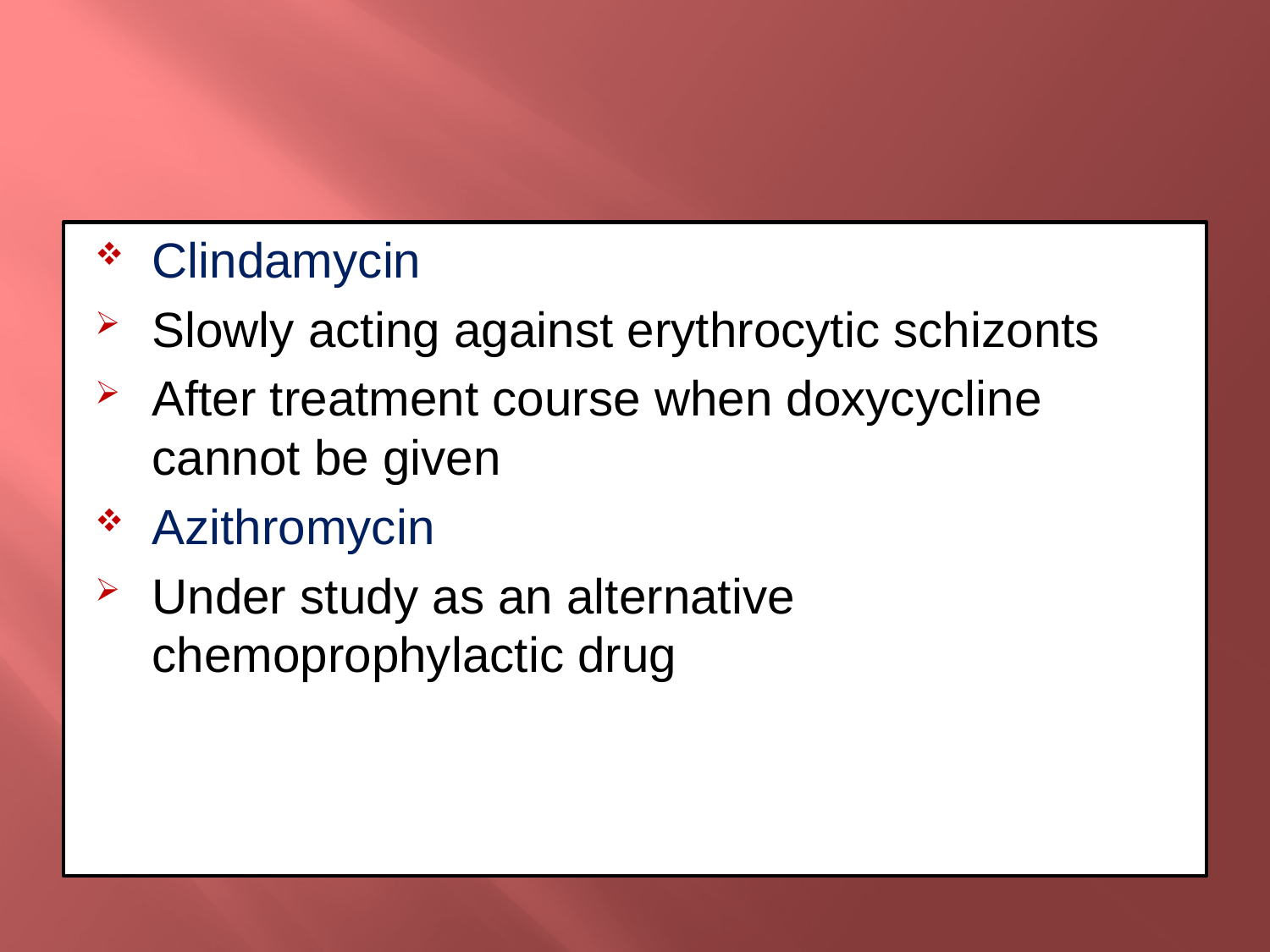

#
Clindamycin
Slowly acting against erythrocytic schizonts
After treatment course when doxycycline cannot be given
Azithromycin
Under study as an alternative chemoprophylactic drug